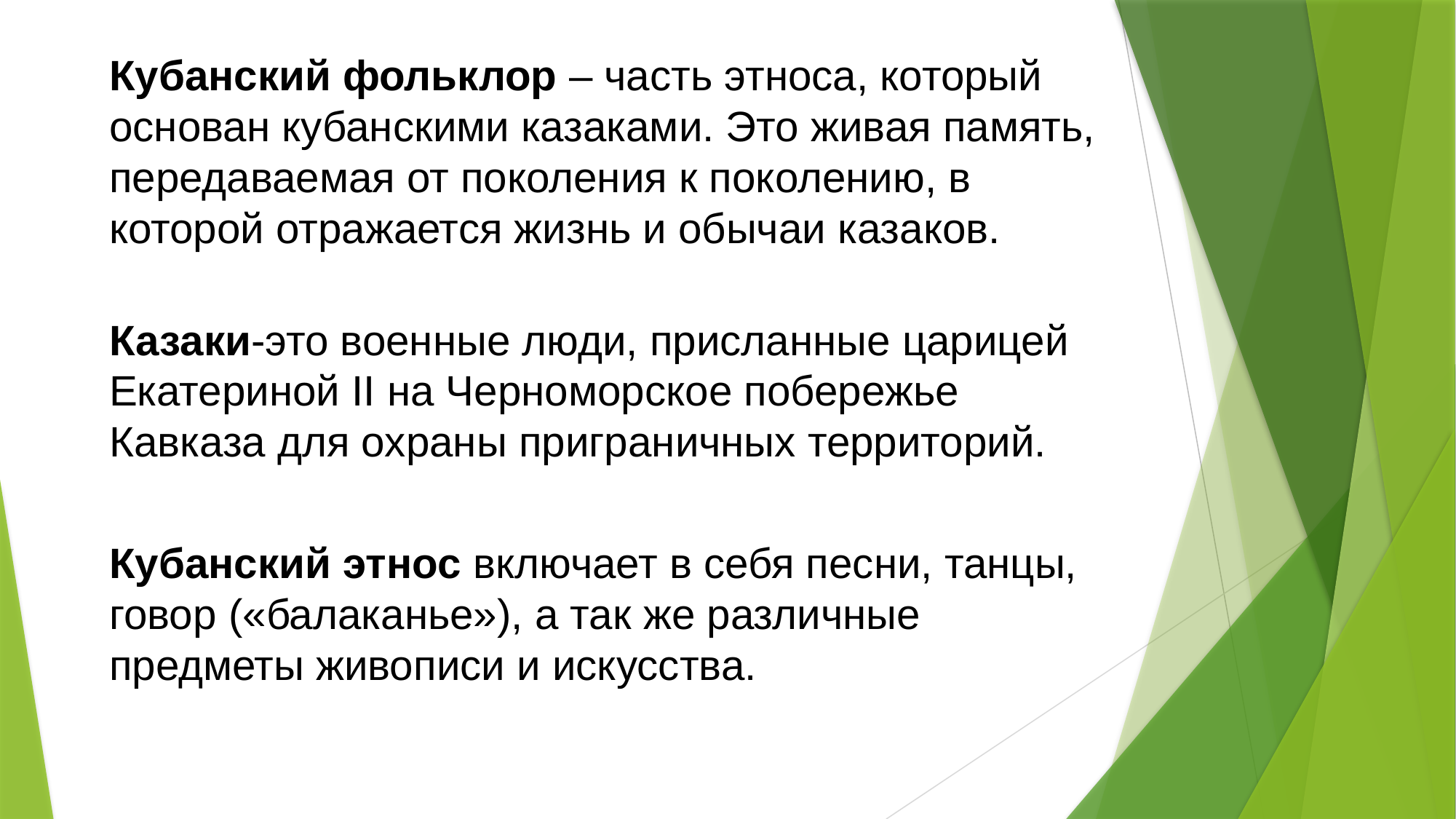

Кубанский фольклор – часть этноса, который основан кубанскими казаками. Это живая память, передаваемая от поколения к поколению, в которой отражается жизнь и обычаи казаков.

Казаки-это военные люди, присланные царицей Екатериной II на Черноморское побережье Кавказа для охраны приграничных территорий.

Кубанский этнос включает в себя песни, танцы, говор («балаканье»), а так же различные предметы живописи и искусства.